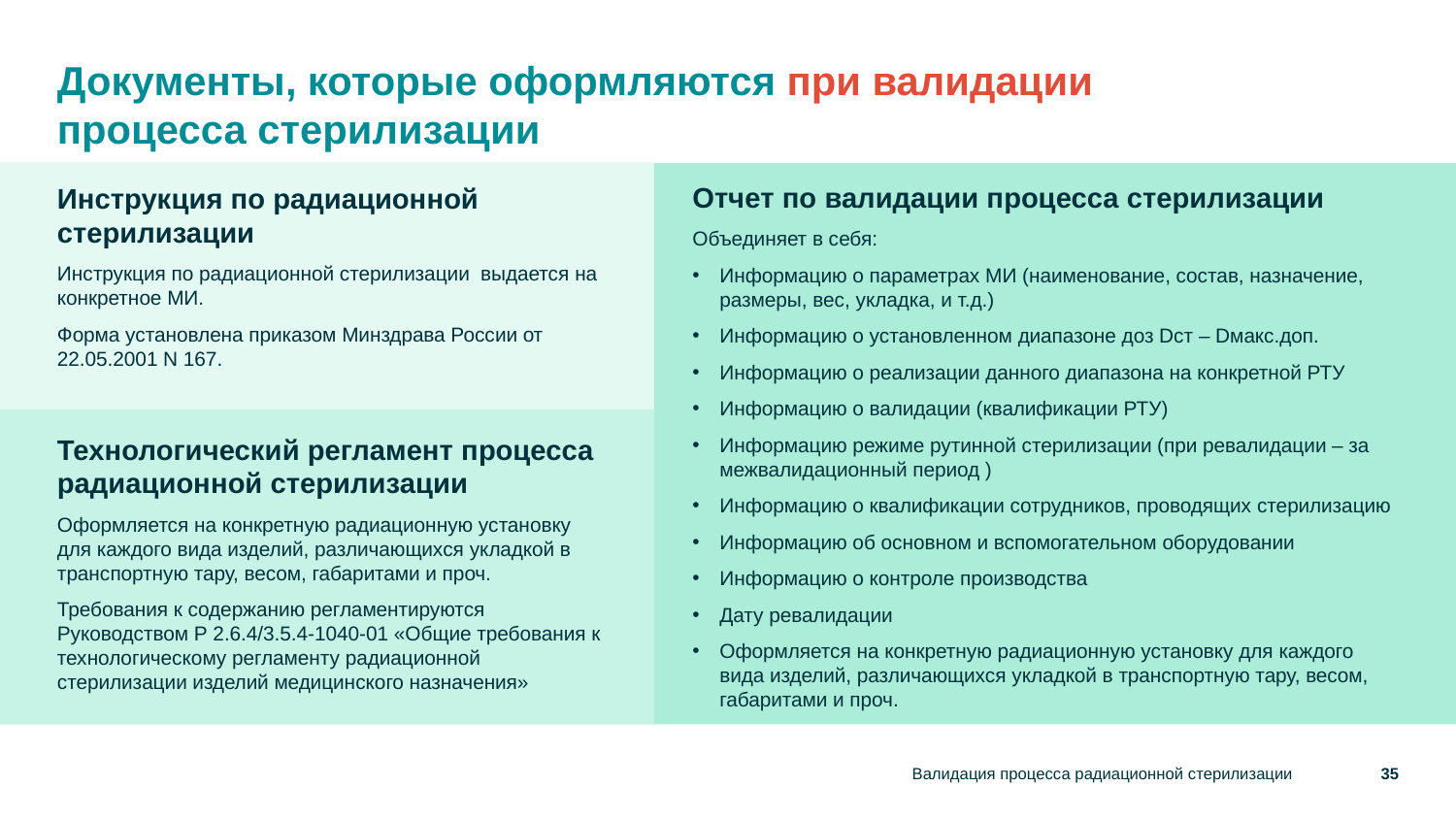

# Документы, которые оформляются при валидации процесса стерилизации

Отчет по валидации процесса стерилизации
Объединяет в себя:
Информацию о параметрах МИ (наименование, состав, назначение, размеры, вес, укладка, и т.д.)
Информацию о установленном диапазоне доз Dст – Dмакс.доп.
Информацию о реализации данного диапазона на конкретной РТУ
Информацию о валидации (квалификации РТУ)
Информацию режиме рутинной стерилизации (при ревалидации – за межвалидационный период )
Информацию о квалификации сотрудников, проводящих стерилизацию
Информацию об основном и вспомогательном оборудовании
Информацию о контроле производства
Дату ревалидации
Оформляется на конкретную радиационную установку для каждого вида изделий, различающихся укладкой в транспортную тару, весом, габаритами и проч.
Инструкция по радиационной стерилизации
Инструкция по радиационной стерилизации  выдается на конкретное МИ.
Форма установлена приказом Минздрава России от 22.05.2001 N 167.

Технологический регламент процесса радиационной стерилизации
Оформляется на конкретную радиационную установку для каждого вида изделий, различающихся укладкой в транспортную тару, весом, габаритами и проч.
Требования к содержанию регламентируются Руководством Р 2.6.4/3.5.4-1040-01 «Общие требования к технологическому регламенту радиационной стерилизации изделий медицинского назначения»
Валидация процесса радиационной стерилизации
35